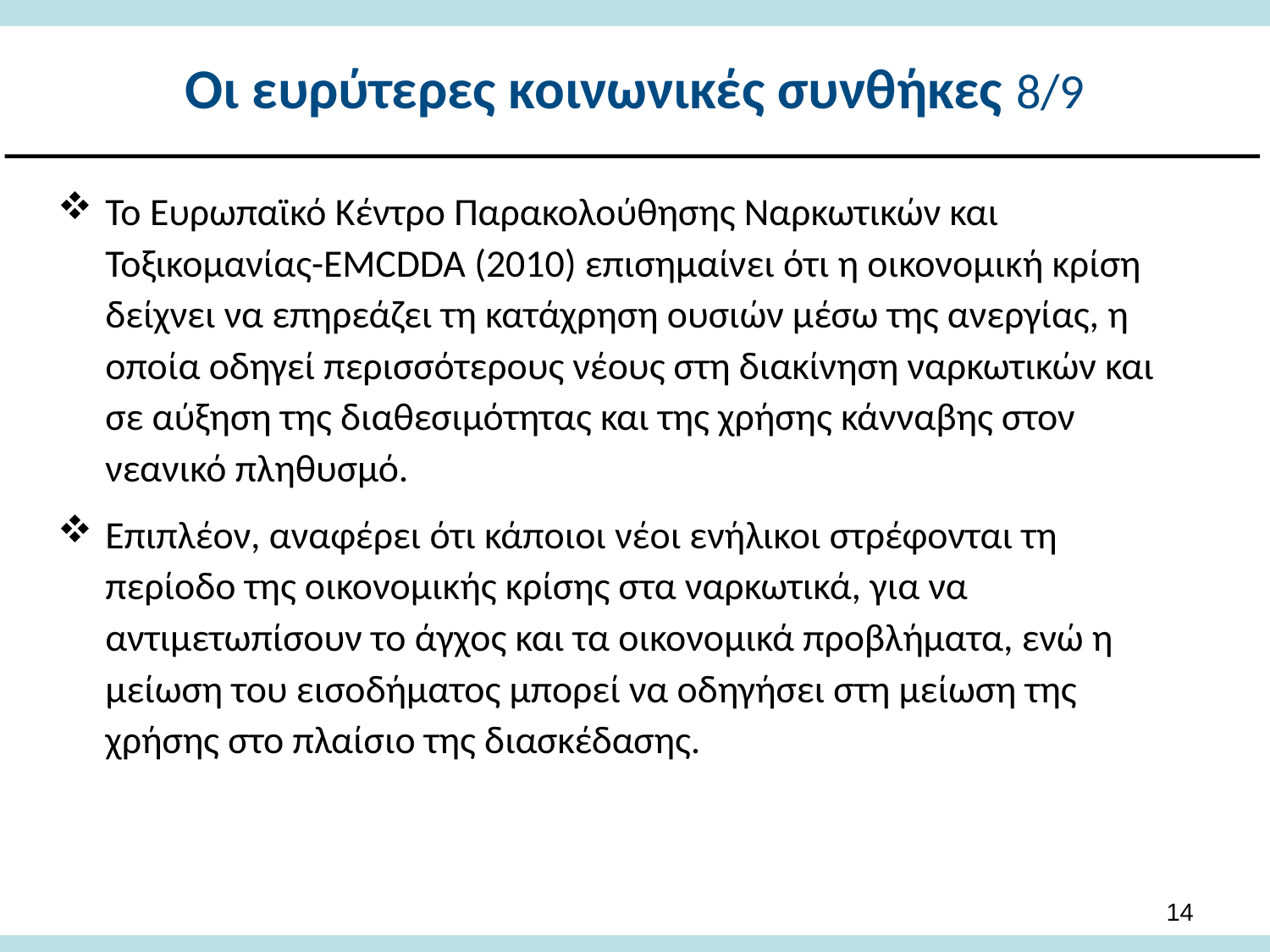

# Οι ευρύτερες κοινωνικές συνθήκες 8/9
Το Ευρωπαϊκό Κέντρο Παρακολούθησης Ναρκωτικών και Τοξικομανίας-EMCDDA (2010) επισημαίνει ότι η οικονομική κρίση δείχνει να επηρεάζει τη κατάχρηση ουσιών μέσω της ανεργίας, η οποία οδηγεί περισσότερους νέους στη διακίνηση ναρκωτικών και σε αύξηση της διαθεσιμότητας και της χρήσης κάνναβης στον νεανικό πληθυσμό.
Επιπλέον, αναφέρει ότι κάποιοι νέοι ενήλικοι στρέφονται τη περίοδο της οικονομικής κρίσης στα ναρκωτικά, για να αντιμετωπίσουν το άγχος και τα οικονομικά προβλήματα, ενώ η μείωση του εισοδήματος μπορεί να οδηγήσει στη μείωση της χρήσης στο πλαίσιο της διασκέδασης.
14